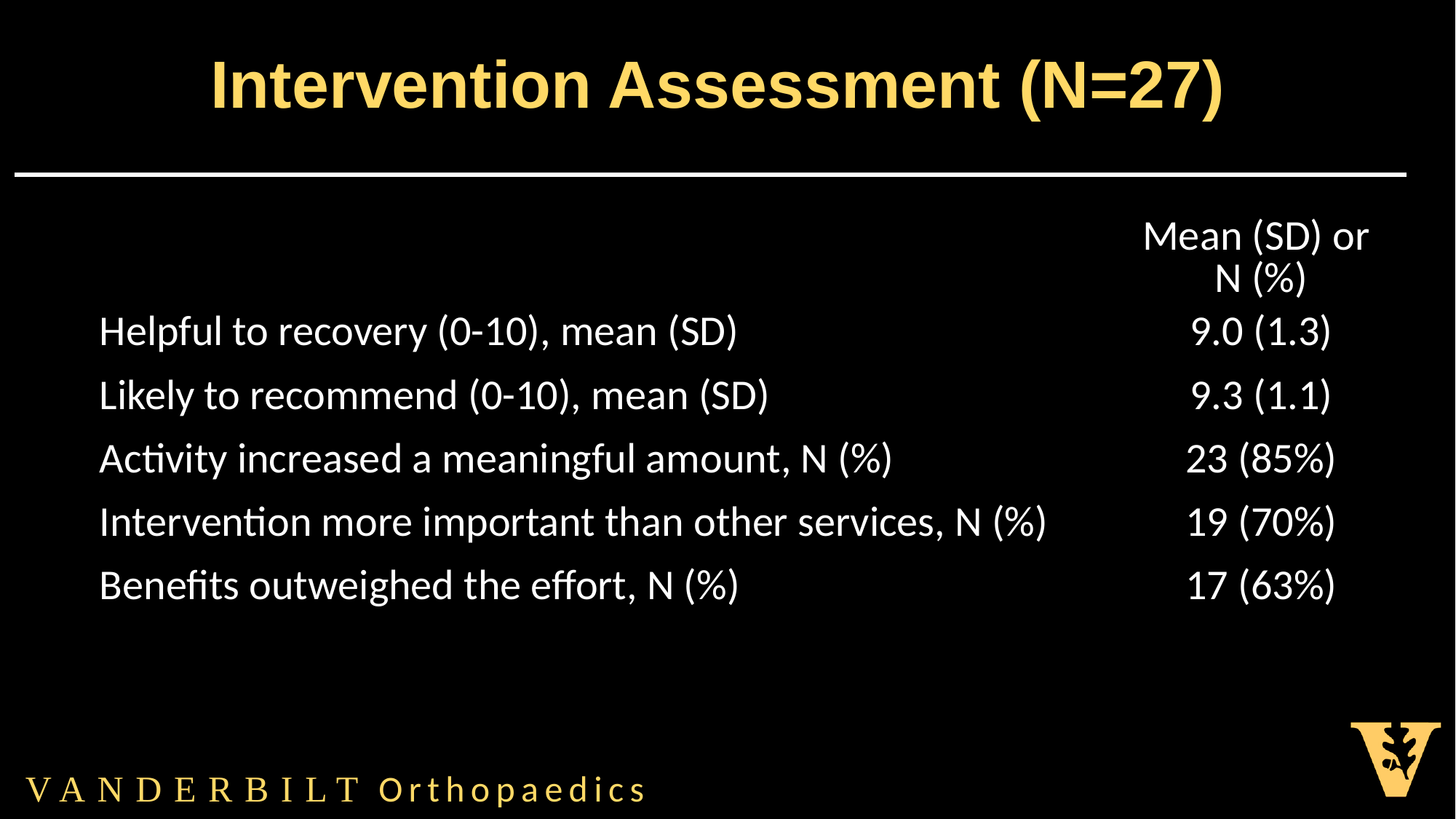

# Intervention Assessment (N=27)
|  | Mean (SD) or N (%) |
| --- | --- |
| Helpful to recovery (0-10), mean (SD) | 9.0 (1.3) |
| Likely to recommend (0-10), mean (SD) | 9.3 (1.1) |
| Activity increased a meaningful amount, N (%) | 23 (85%) |
| Intervention more important than other services, N (%) | 19 (70%) |
| Benefits outweighed the effort, N (%) | 17 (63%) |